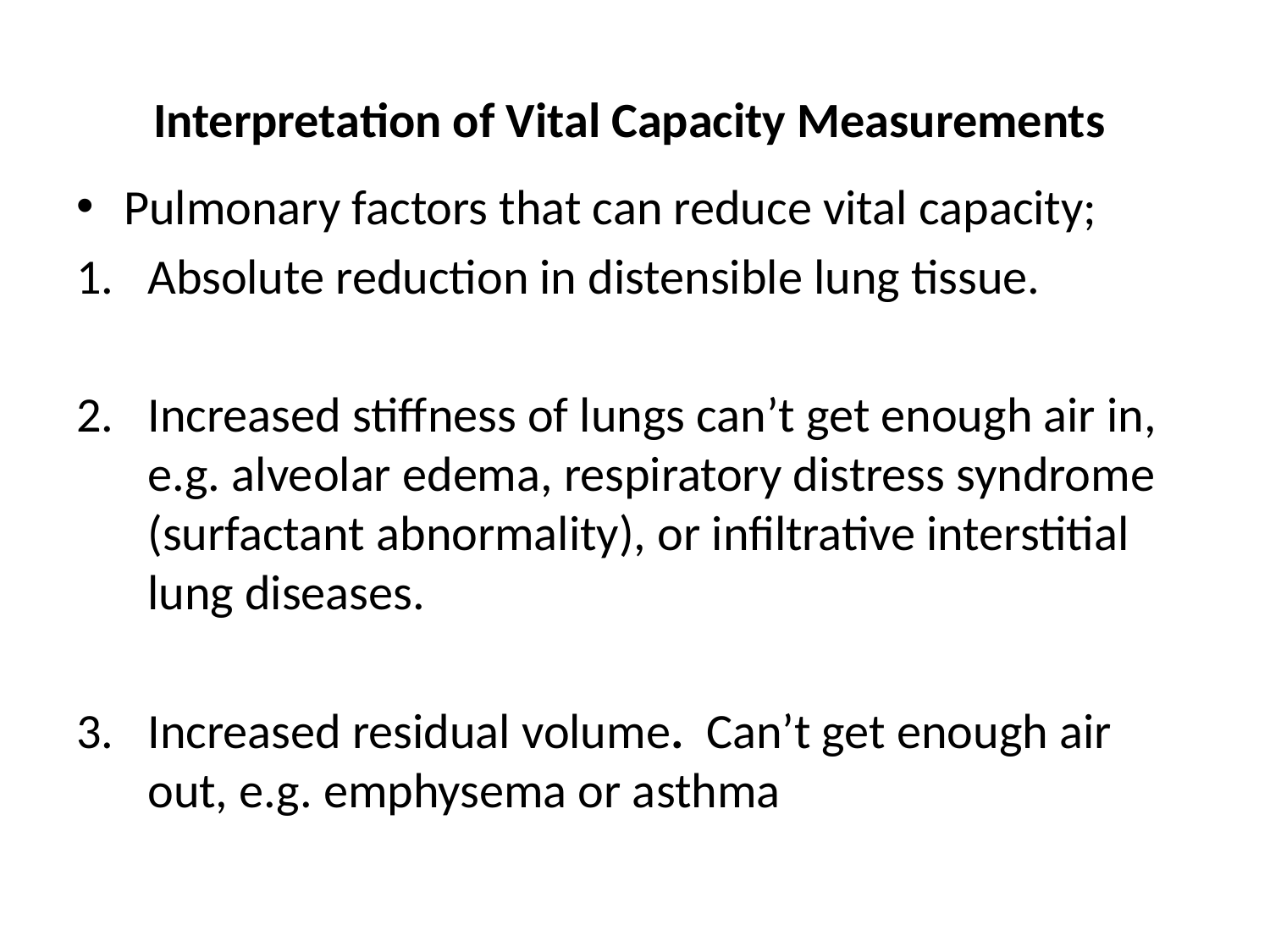

Interpretation of Vital Capacity Measurements
Pulmonary factors that can reduce vital capacity;
Absolute reduction in distensible lung tissue.

Increased stiffness of lungs can’t get enough air in, e.g. alveolar edema, respiratory distress syndrome (surfactant abnormality), or infiltrative interstitial lung diseases.

Increased residual volume.  Can’t get enough air out, e.g. emphysema or asthma